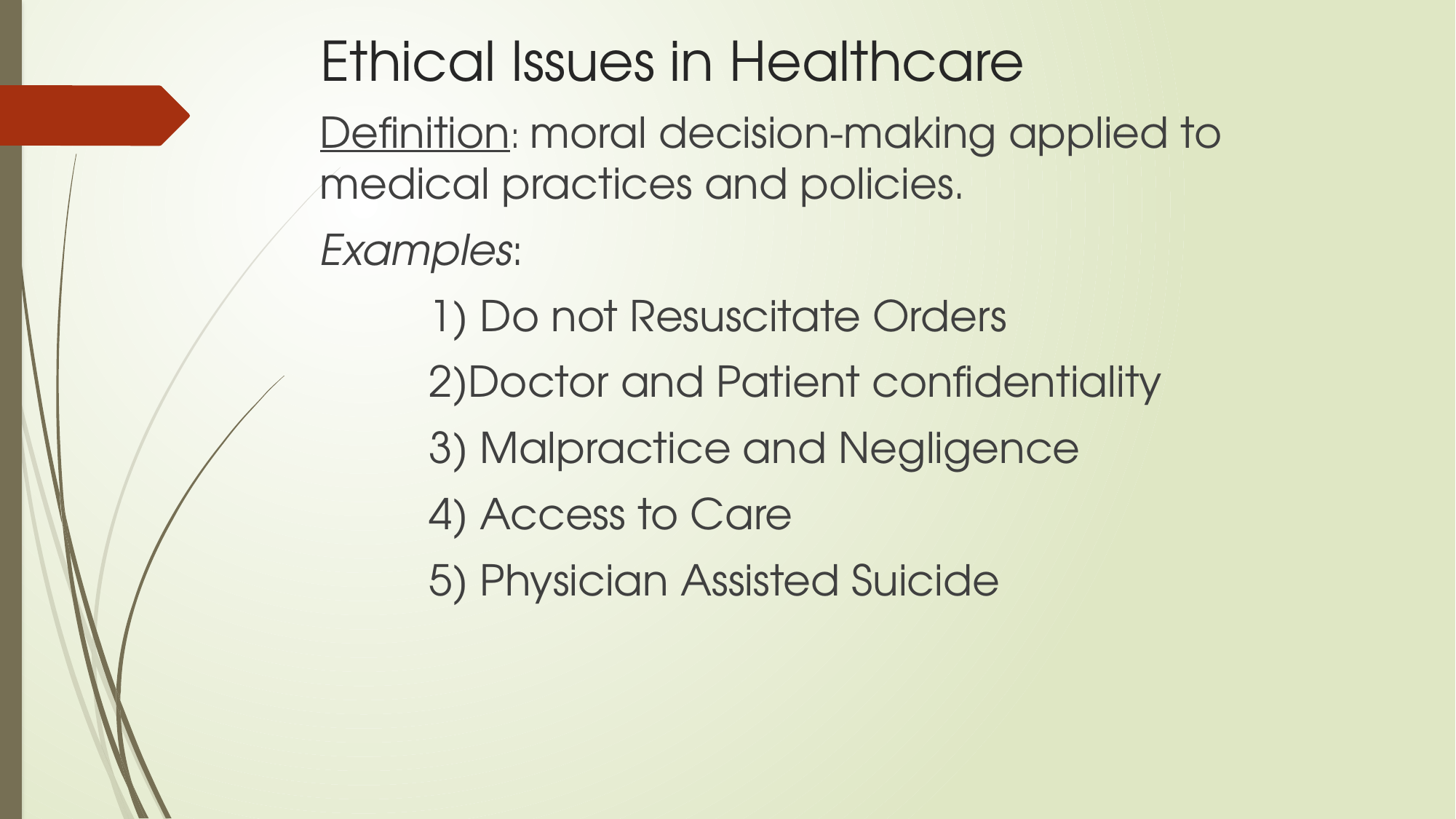

# Ethical Issues in Healthcare
Definition: moral decision-making applied to medical practices and policies.
Examples:
	1) Do not Resuscitate Orders
	2)Doctor and Patient confidentiality
	3) Malpractice and Negligence
	4) Access to Care
	5) Physician Assisted Suicide